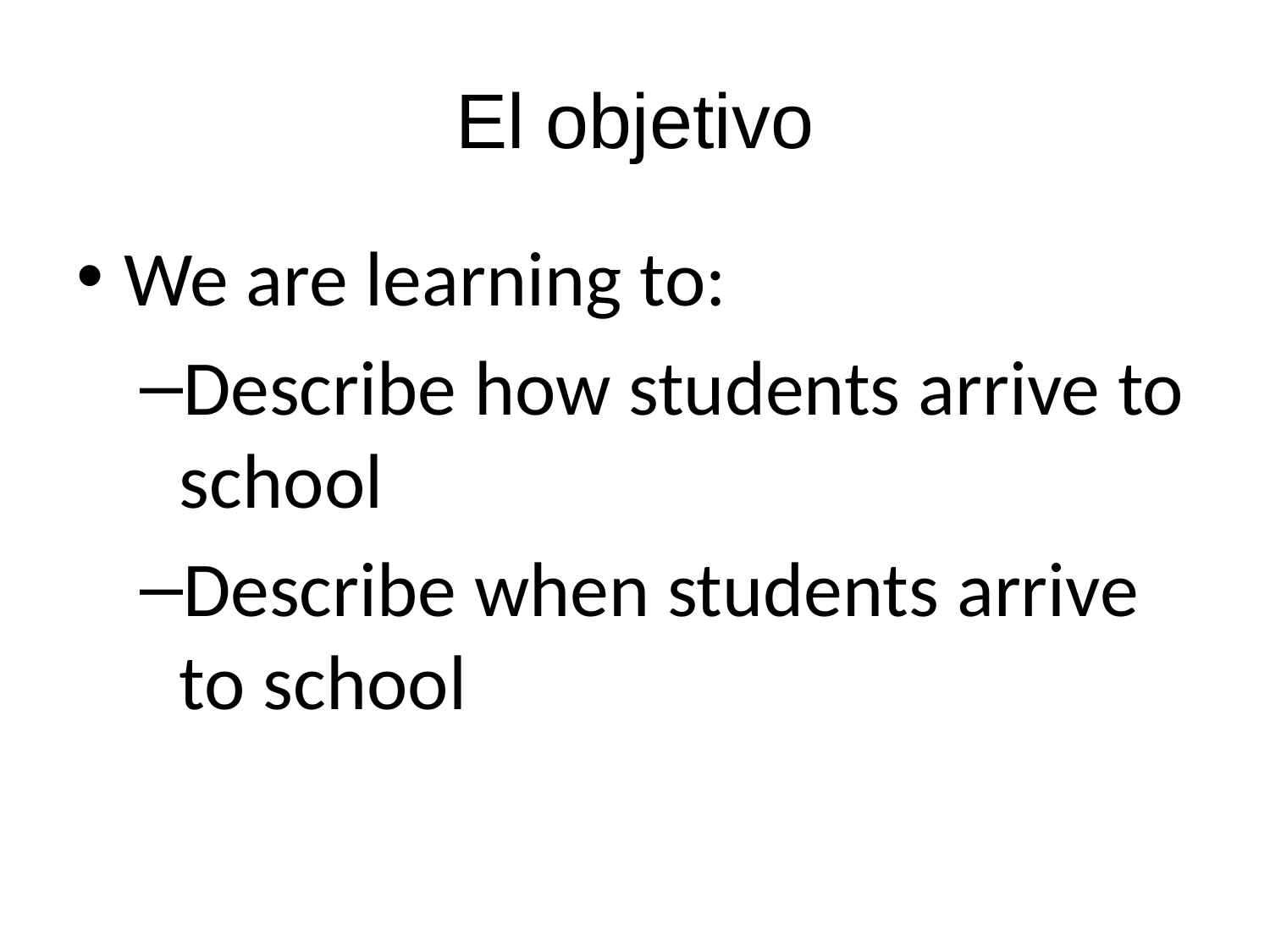

# El objetivo
We are learning to:
Describe how students arrive to school
Describe when students arrive to school